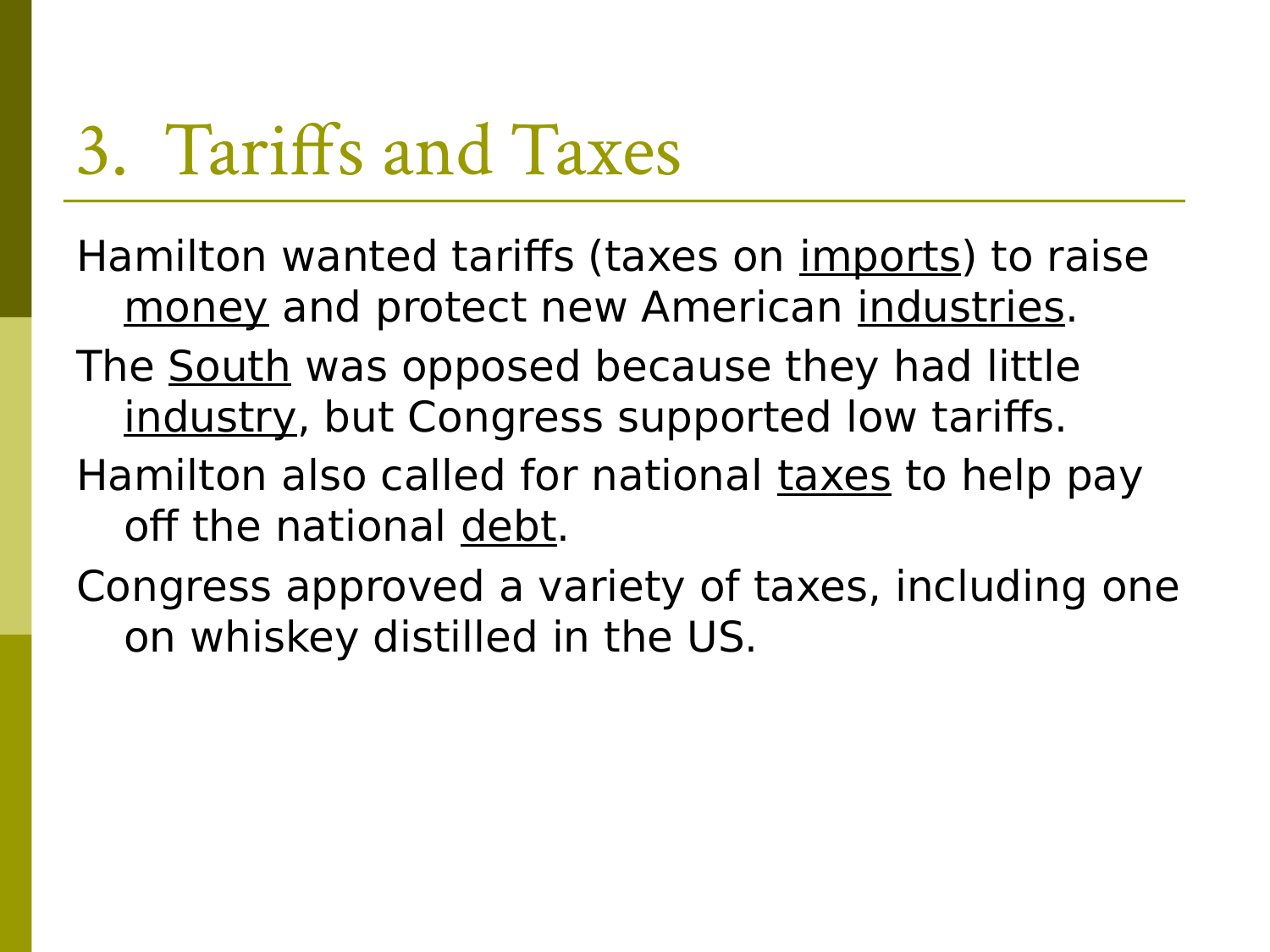

# 3.  Tariffs and Taxes
Hamilton wanted tariffs (taxes on imports) to raise money and protect new American industries.
The South was opposed because they had little industry, but Congress supported low tariffs.
Hamilton also called for national taxes to help pay off the national debt.
Congress approved a variety of taxes, including one on whiskey distilled in the US.